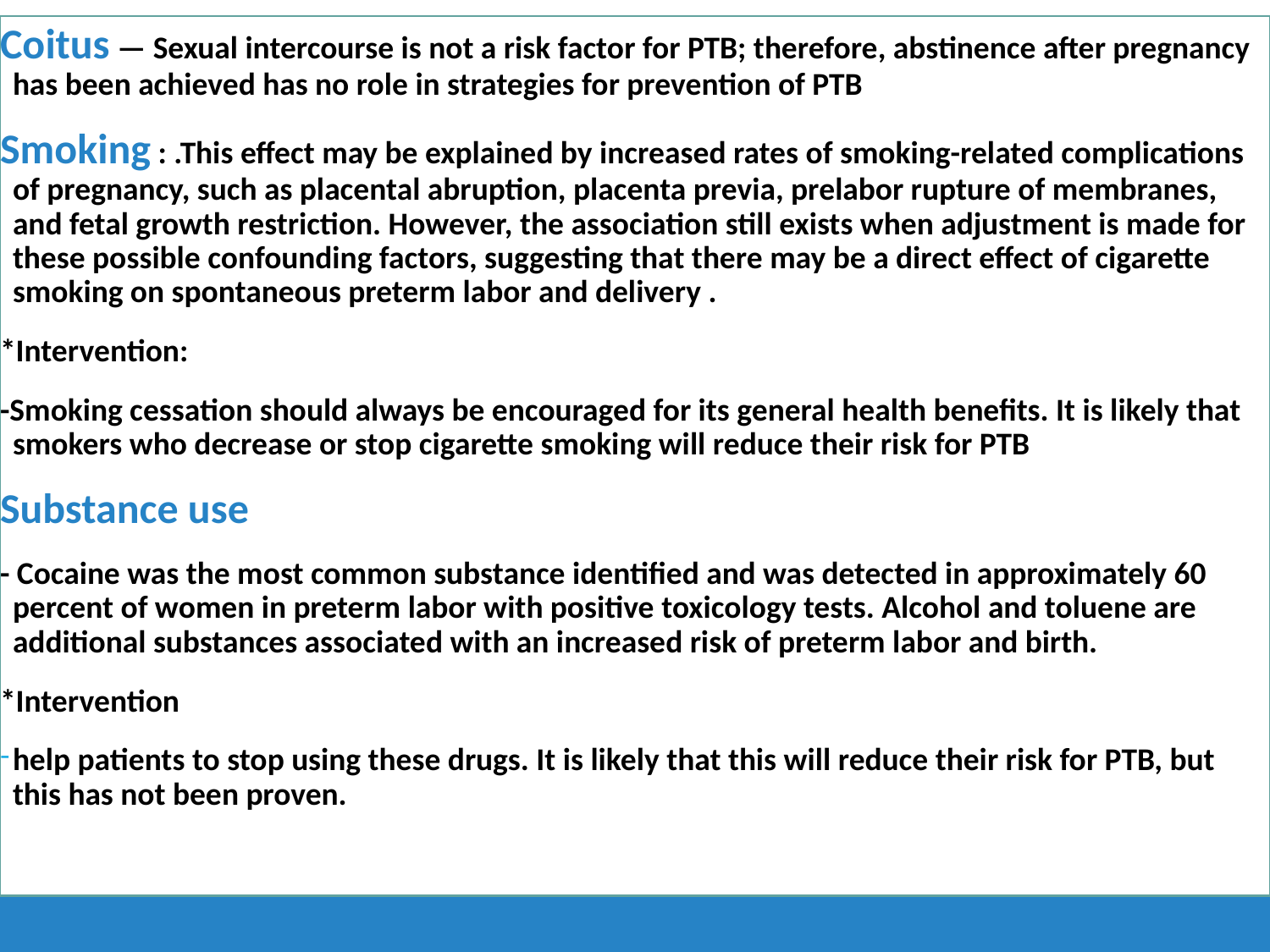

Coitus — Sexual intercourse is not a risk factor for PTB; therefore, abstinence after pregnancy has been achieved has no role in strategies for prevention of PTB
Smoking : .This effect may be explained by increased rates of smoking-related complications of pregnancy, such as placental abruption, placenta previa, prelabor rupture of membranes, and fetal growth restriction. However, the association still exists when adjustment is made for these possible confounding factors, suggesting that there may be a direct effect of cigarette smoking on spontaneous preterm labor and delivery .
*Intervention:
-Smoking cessation should always be encouraged for its general health benefits. It is likely that smokers who decrease or stop cigarette smoking will reduce their risk for PTB
Substance use
- Cocaine was the most common substance identified and was detected in approximately 60 percent of women in preterm labor with positive toxicology tests. Alcohol and toluene are additional substances associated with an increased risk of preterm labor and birth.
*Intervention
help patients to stop using these drugs. It is likely that this will reduce their risk for PTB, but this has not been proven.